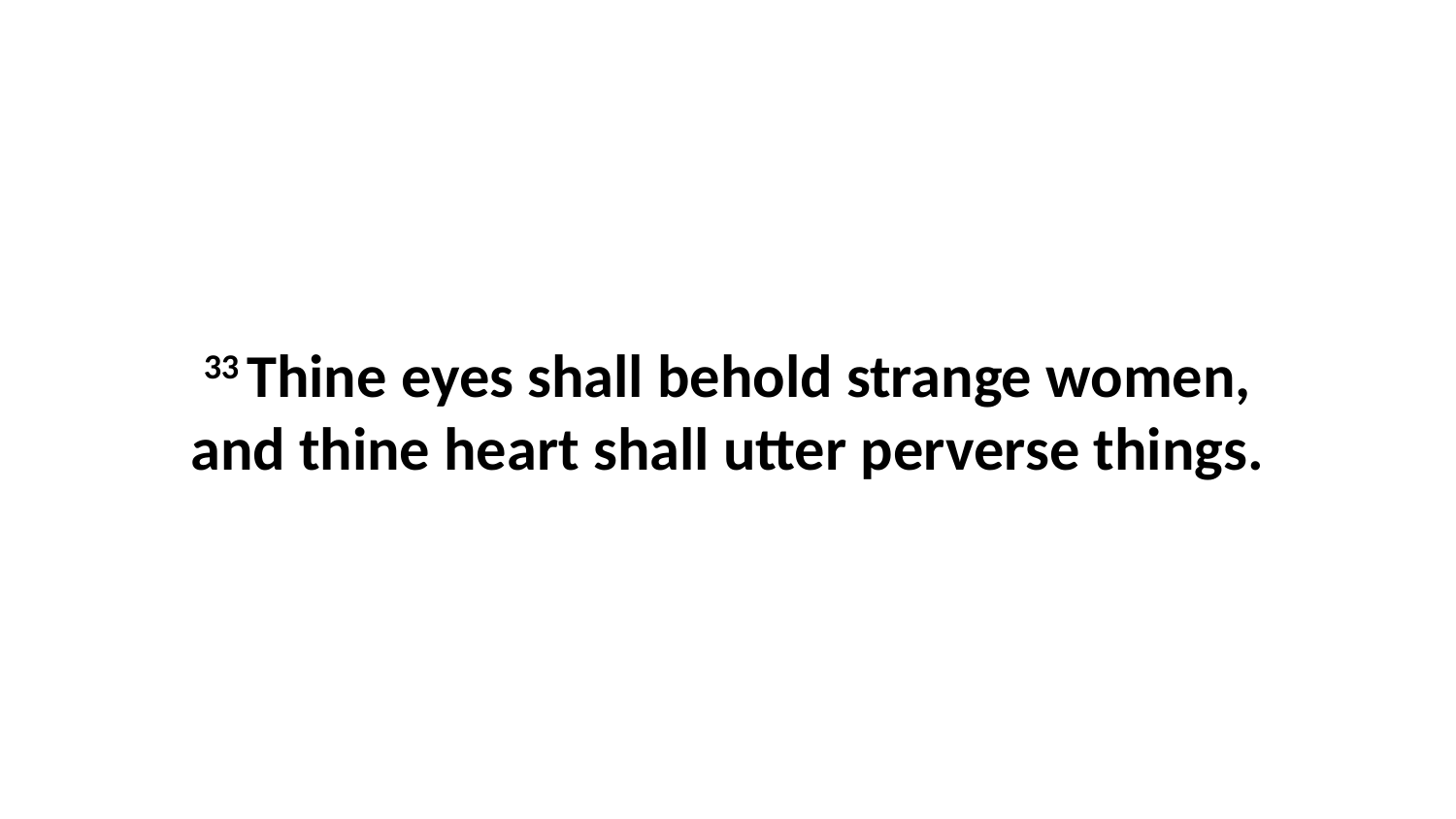

33 Thine eyes shall behold strange women, and thine heart shall utter perverse things.